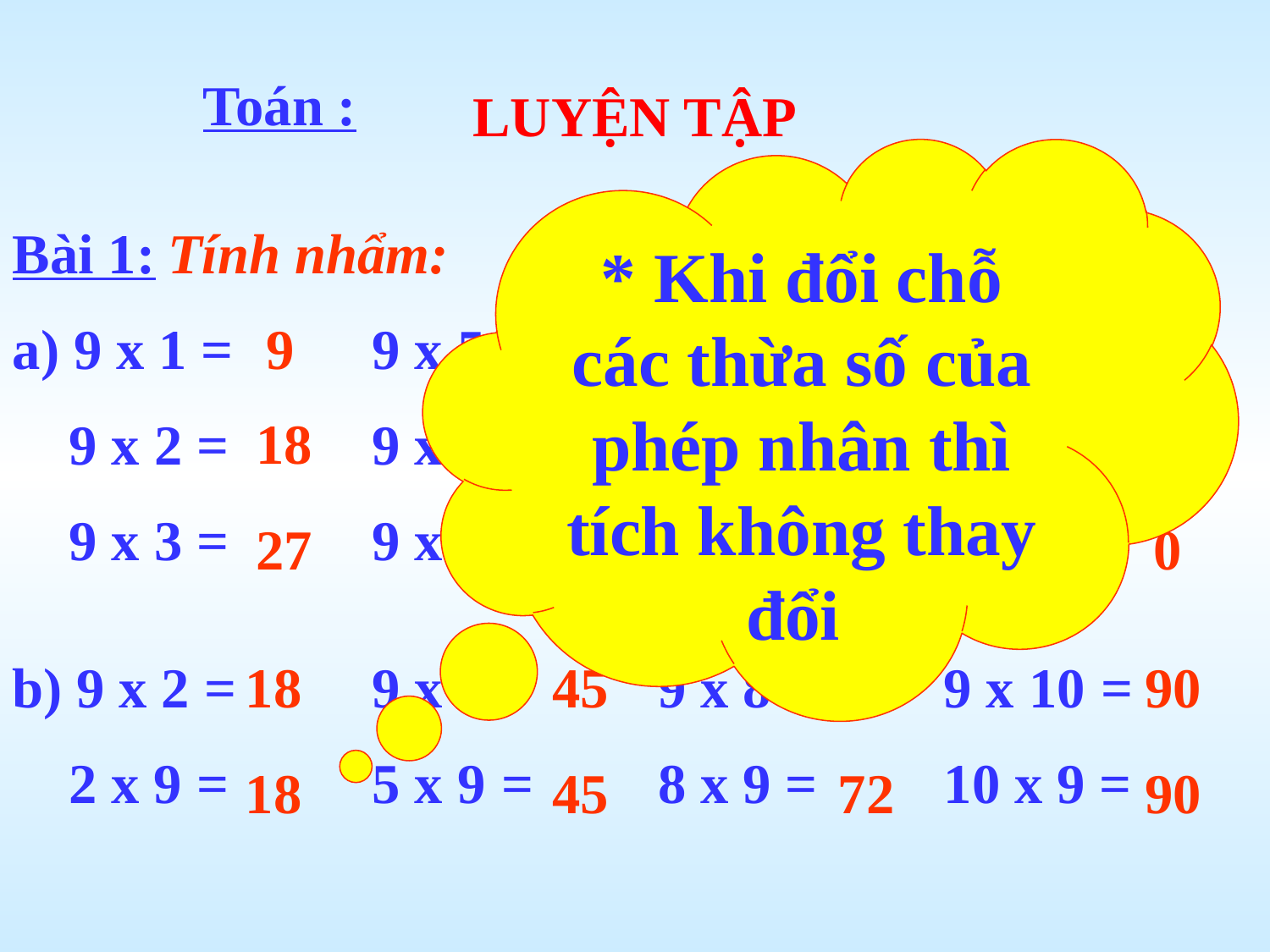

Toán :
LUYỆN TẬP
* Khi đổi chỗ các thừa số của phép nhân thì tích không thay đổi
Bài 1: Tính nhẩm:
a) 9 x 1 =
    9 x 2 =
    9 x 3 =
9
9 x 5 =
9 x 7 =
9 x 9 =
45
9 x 4 =
9 x 8 =
9 x 6 =
36
9 x 10 =
9 x 0 =
0 x 9 =
90
18
63
72
0
27
81
54
0
b) 9 x 2 =
    2 x 9 =
18
9 x 5 =
5 x 9 =
45
9 x 8 =
8 x 9 =
72
9 x 10 =
10 x 9 =
90
18
45
72
90